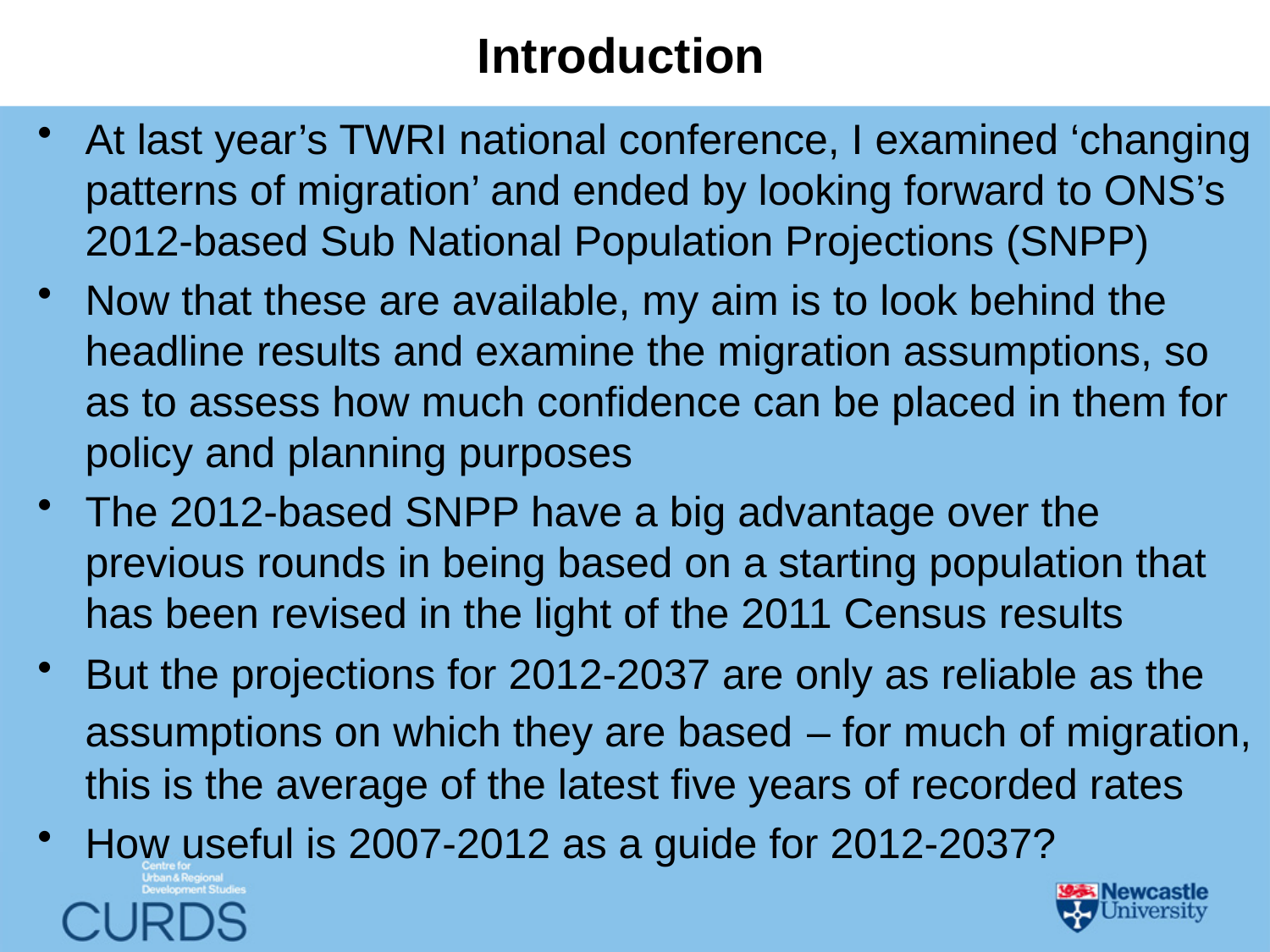

# Introduction
At last year’s TWRI national conference, I examined ‘changing patterns of migration’ and ended by looking forward to ONS’s 2012-based Sub National Population Projections (SNPP)
Now that these are available, my aim is to look behind the headline results and examine the migration assumptions, so as to assess how much confidence can be placed in them for policy and planning purposes
The 2012-based SNPP have a big advantage over the previous rounds in being based on a starting population that has been revised in the light of the 2011 Census results
But the projections for 2012-2037 are only as reliable as the assumptions on which they are based – for much of migration, this is the average of the latest five years of recorded rates
How useful is 2007-2012 as a guide for 2012-2037?